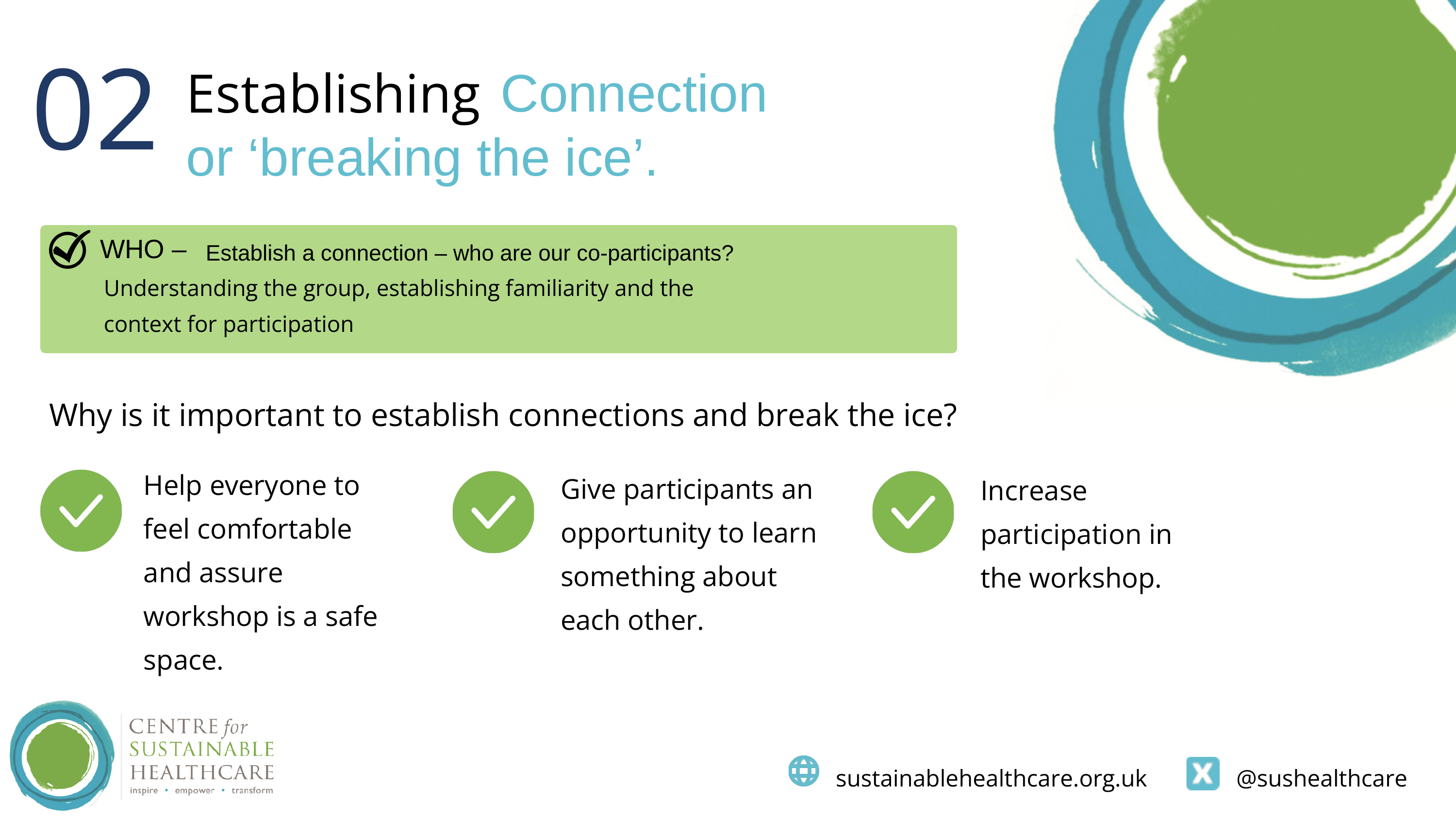

02
Connection
Establishing
or ‘breaking the ice’.

WHO –
Establish a connection – who are our co-participants?

Understanding the group, establishing familiarity and the
context for participation
Why is it important to establish connections and break the ice?
Help everyone to feel comfortable and assure workshop is a safe space.
Give participants an opportunity to learn something about each other.
Increase participation in the workshop.

            sustainablehealthcare.org.uk               @sushealthcare